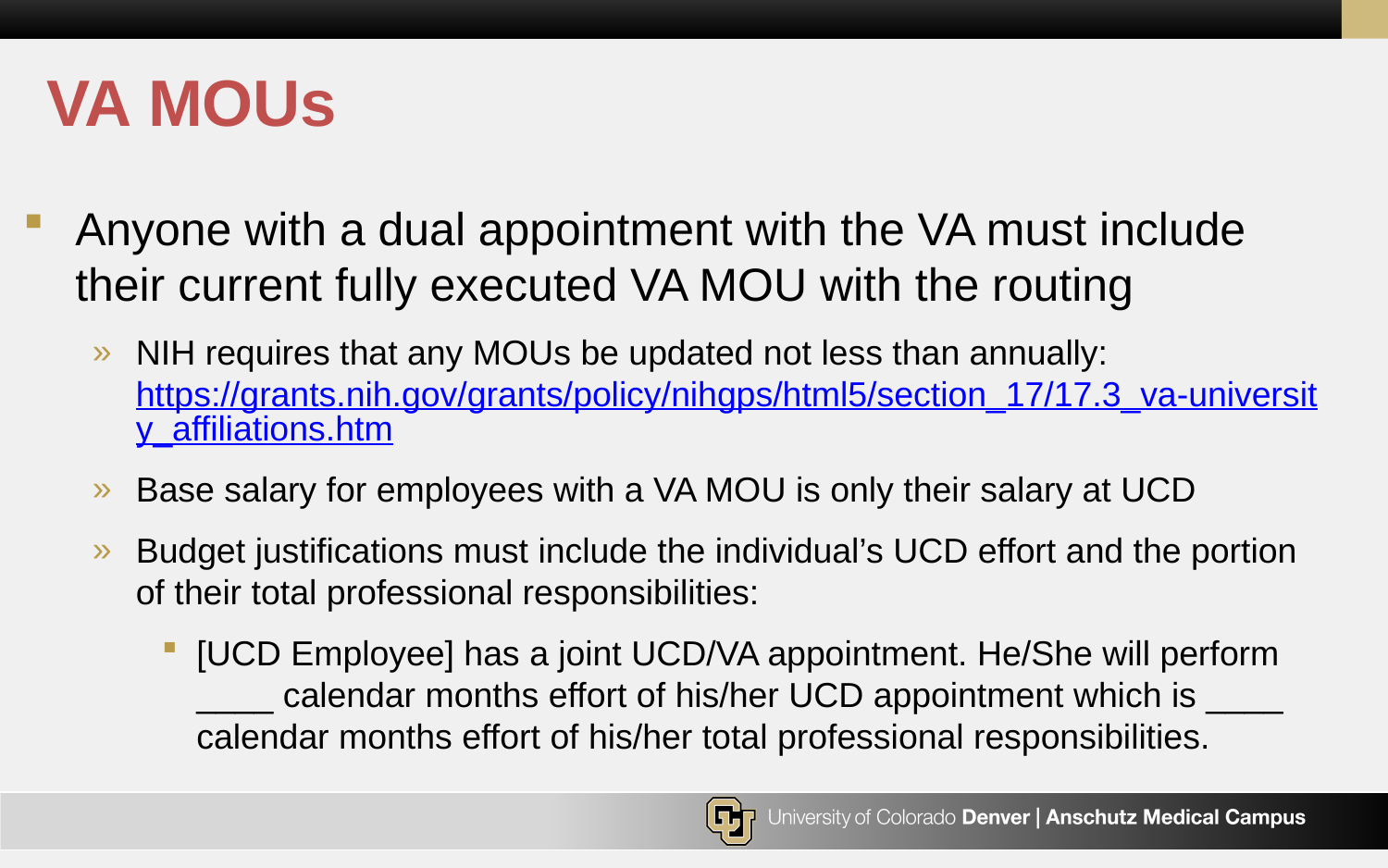

# VA MOUs
Anyone with a dual appointment with the VA must include their current fully executed VA MOU with the routing
NIH requires that any MOUs be updated not less than annually: https://grants.nih.gov/grants/policy/nihgps/html5/section_17/17.3_va-university_affiliations.htm
Base salary for employees with a VA MOU is only their salary at UCD
Budget justifications must include the individual’s UCD effort and the portion of their total professional responsibilities:
[UCD Employee] has a joint UCD/VA appointment. He/She will perform ____ calendar months effort of his/her UCD appointment which is ____ calendar months effort of his/her total professional responsibilities.